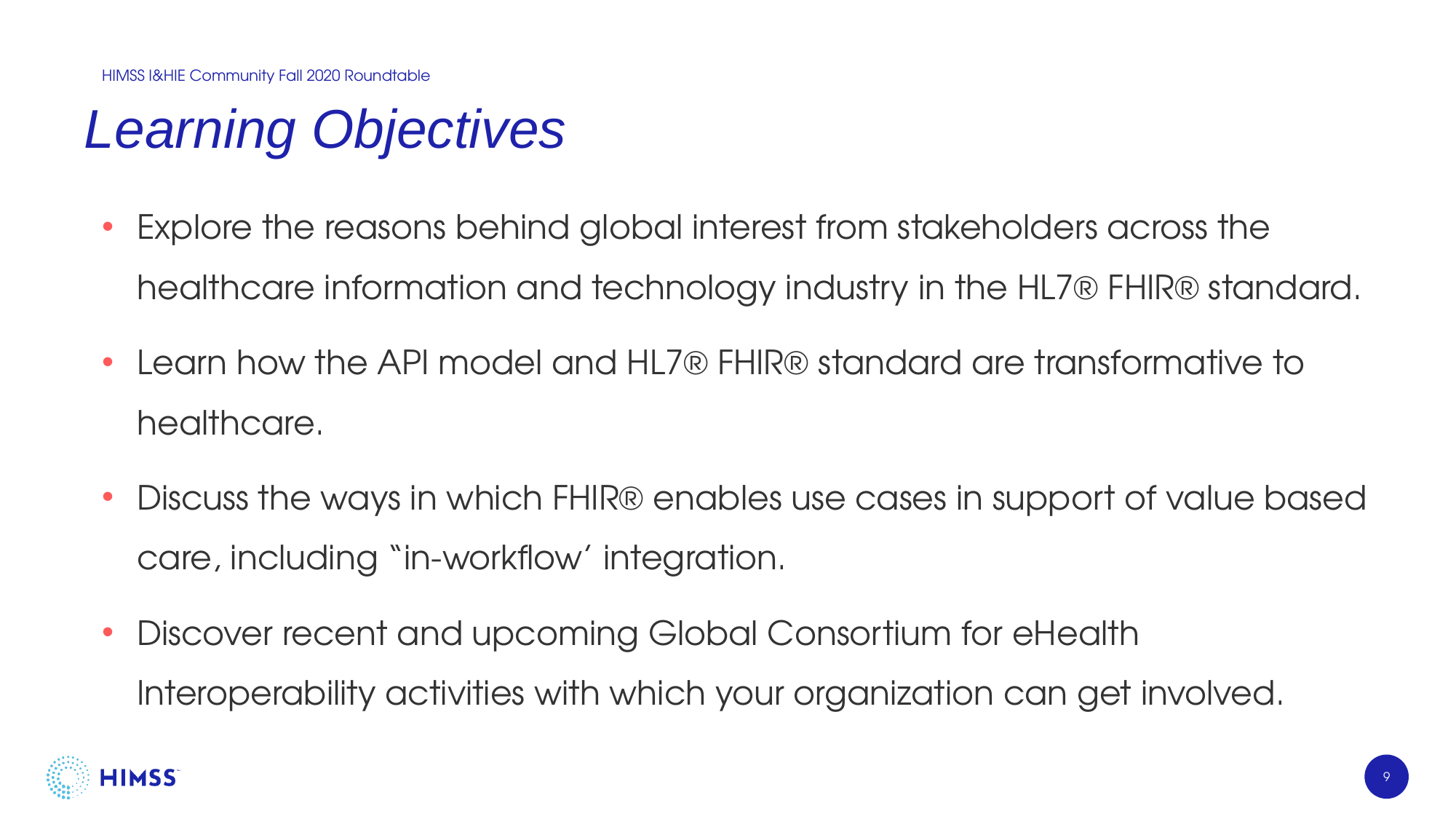

# Learning Objectives
Explore the reasons behind global interest from stakeholders across the healthcare information and technology industry in the HL7® FHIR® standard.
Learn how the API model and HL7® FHIR® standard are transformative to healthcare.
Discuss the ways in which FHIR® enables use cases in support of value based care, including “in-workflow’ integration.
Discover recent and upcoming Global Consortium for eHealth Interoperability activities with which your organization can get involved.
9